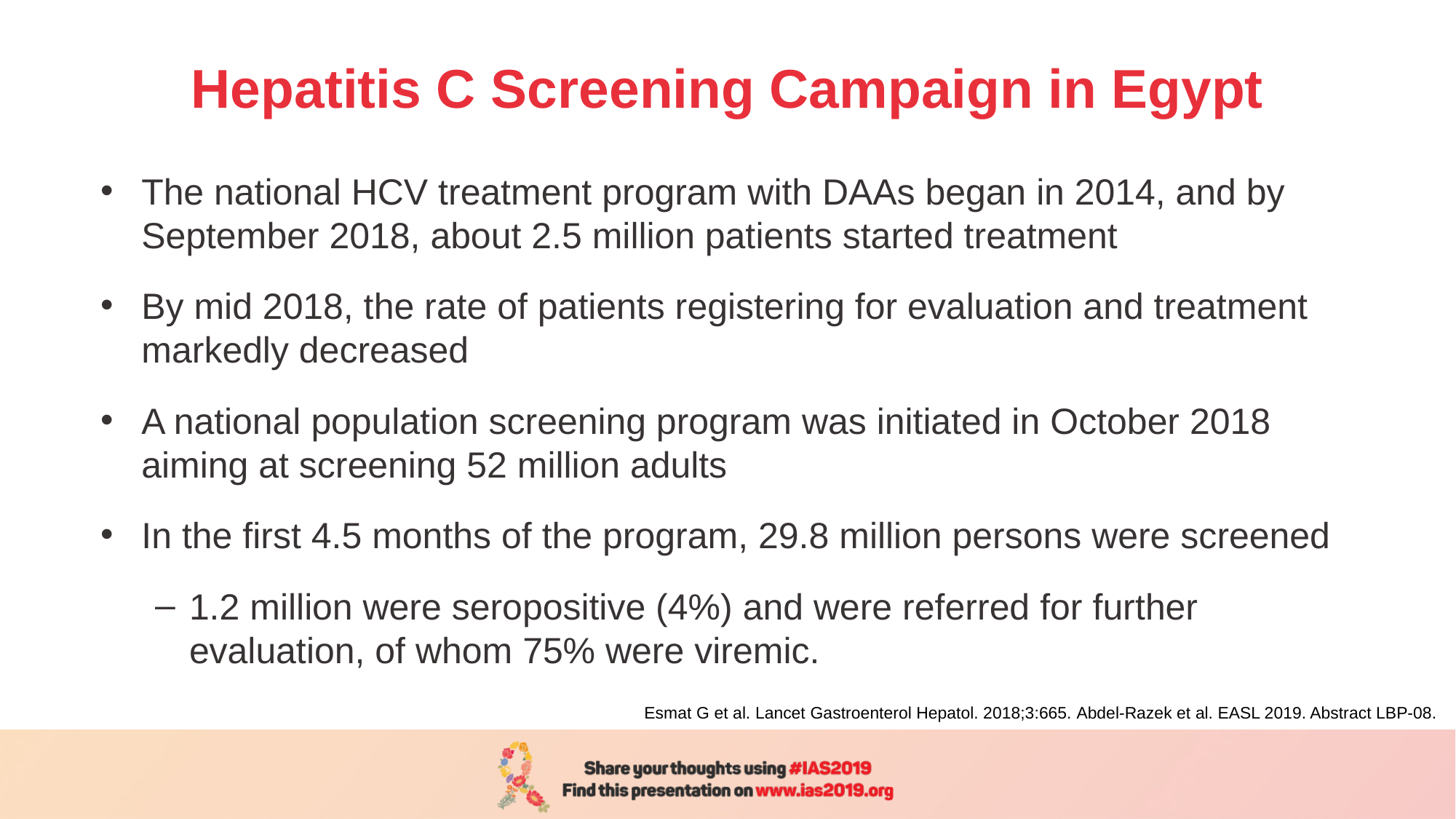

# Hepatitis C Screening Campaign in Egypt
The national HCV treatment program with DAAs began in 2014, and by September 2018, about 2.5 million patients started treatment
By mid 2018, the rate of patients registering for evaluation and treatment markedly decreased
A national population screening program was initiated in October 2018 aiming at screening 52 million adults
In the first 4.5 months of the program, 29.8 million persons were screened
1.2 million were seropositive (4%) and were referred for further evaluation, of whom 75% were viremic.
Esmat G et al. Lancet Gastroenterol Hepatol. 2018;3:665. Abdel-Razek et al. EASL 2019. Abstract LBP-08.